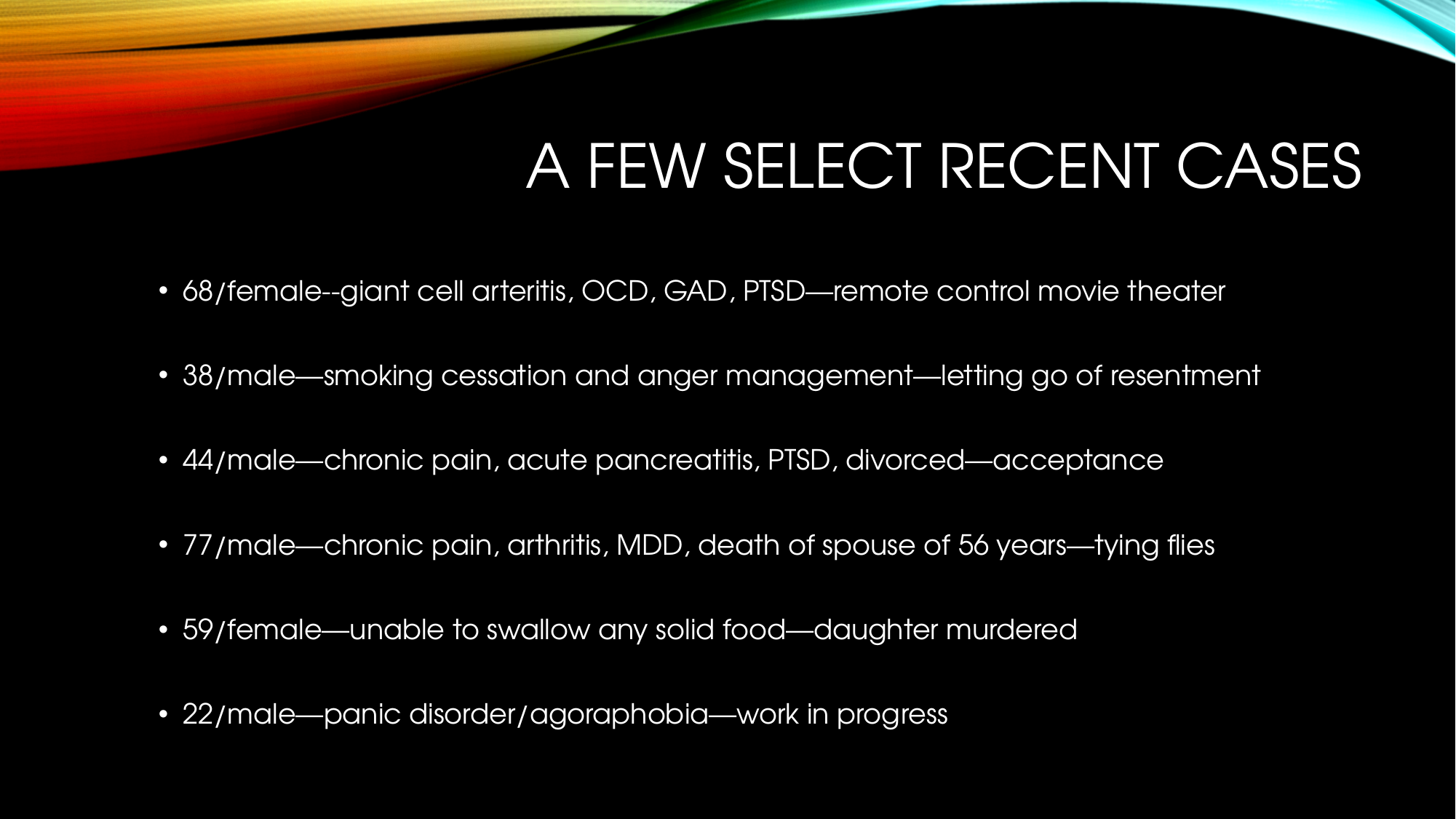

# A Few SeLECT RECENT CASES
68/female--giant cell arteritis, OCD, GAD, PTSD—remote control movie theater

38/male—smoking cessation and anger management—letting go of resentment

44/male—chronic pain, acute pancreatitis, PTSD, divorced—acceptance

77/male—chronic pain, arthritis, MDD, death of spouse of 56 years—tying flies

59/female—unable to swallow any solid food—daughter murdered

22/male—panic disorder/agoraphobia—work in progress